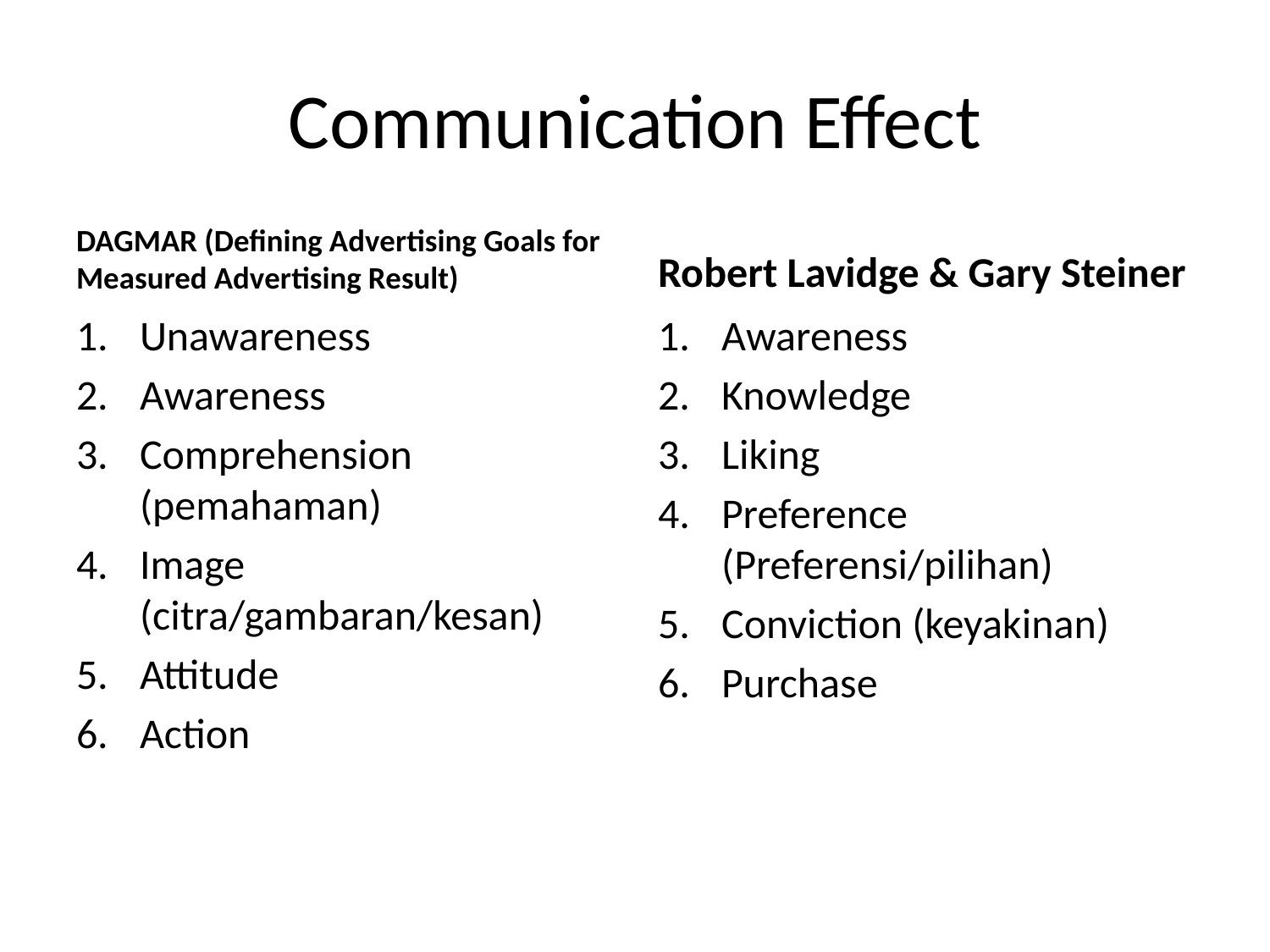

# Communication Effect
DAGMAR (Defining Advertising Goals for Measured Advertising Result)
Robert Lavidge & Gary Steiner
Unawareness
Awareness
Comprehension (pemahaman)
Image (citra/gambaran/kesan)
Attitude
Action
Awareness
Knowledge
Liking
Preference (Preferensi/pilihan)
Conviction (keyakinan)
Purchase